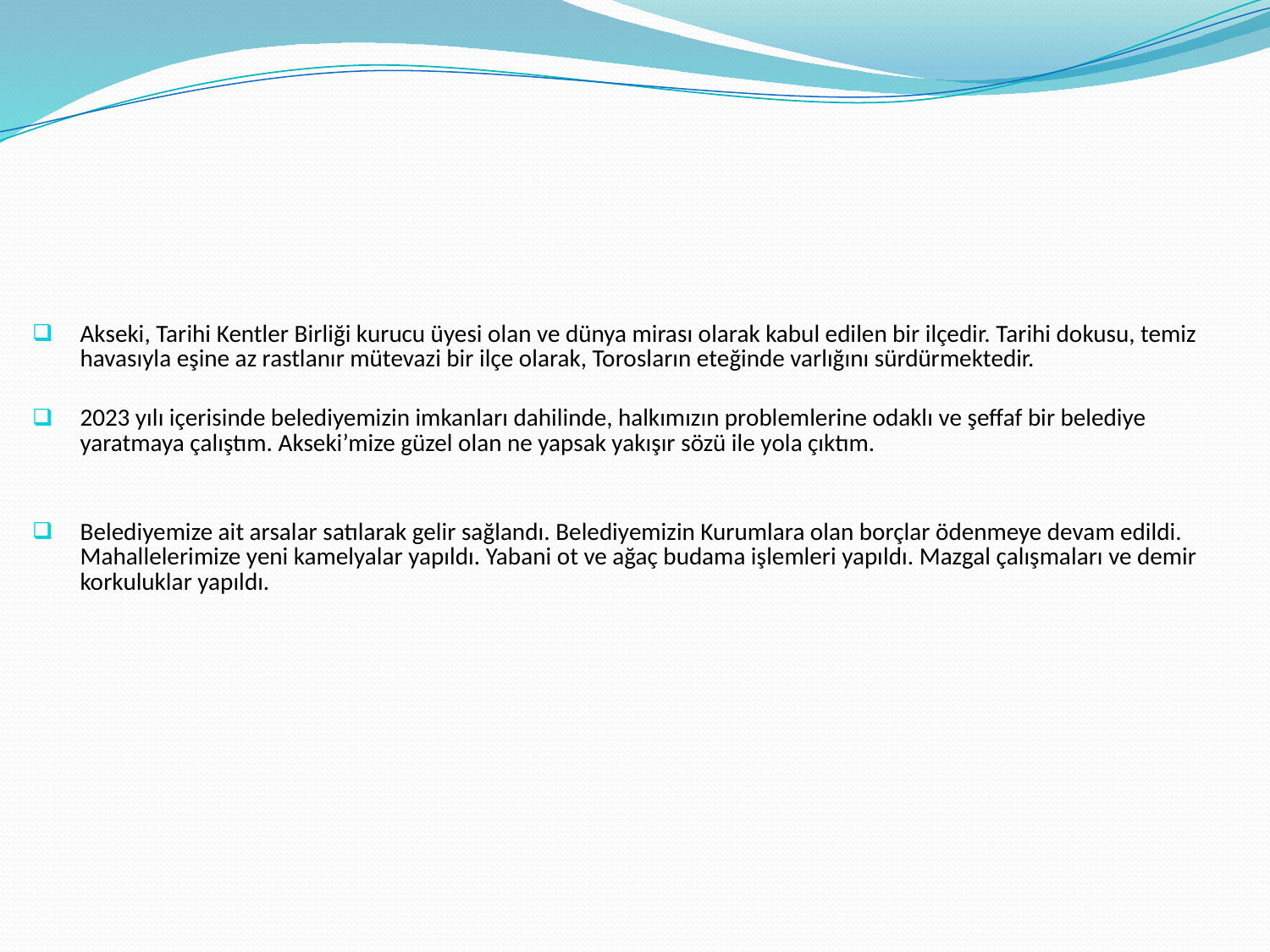

Akseki, Tarihi Kentler Birliği kurucu üyesi olan ve dünya mirası olarak kabul edilen bir ilçedir. Tarihi dokusu, temiz havasıyla eşine az rastlanır mütevazi bir ilçe olarak, Torosların eteğinde varlığını sürdürmektedir.

2023 yılı içerisinde belediyemizin imkanları dahilinde, halkımızın problemlerine odaklı ve şeffaf bir belediye yaratmaya çalıştım. Akseki’mize güzel olan ne yapsak yakışır sözü ile yola çıktım.

Belediyemize ait arsalar satılarak gelir sağlandı. Belediyemizin Kurumlara olan borçlar ödenmeye devam edildi. Mahallelerimize yeni kamelyalar yapıldı. Yabani ot ve ağaç budama işlemleri yapıldı. Mazgal çalışmaları ve demir korkuluklar yapıldı.